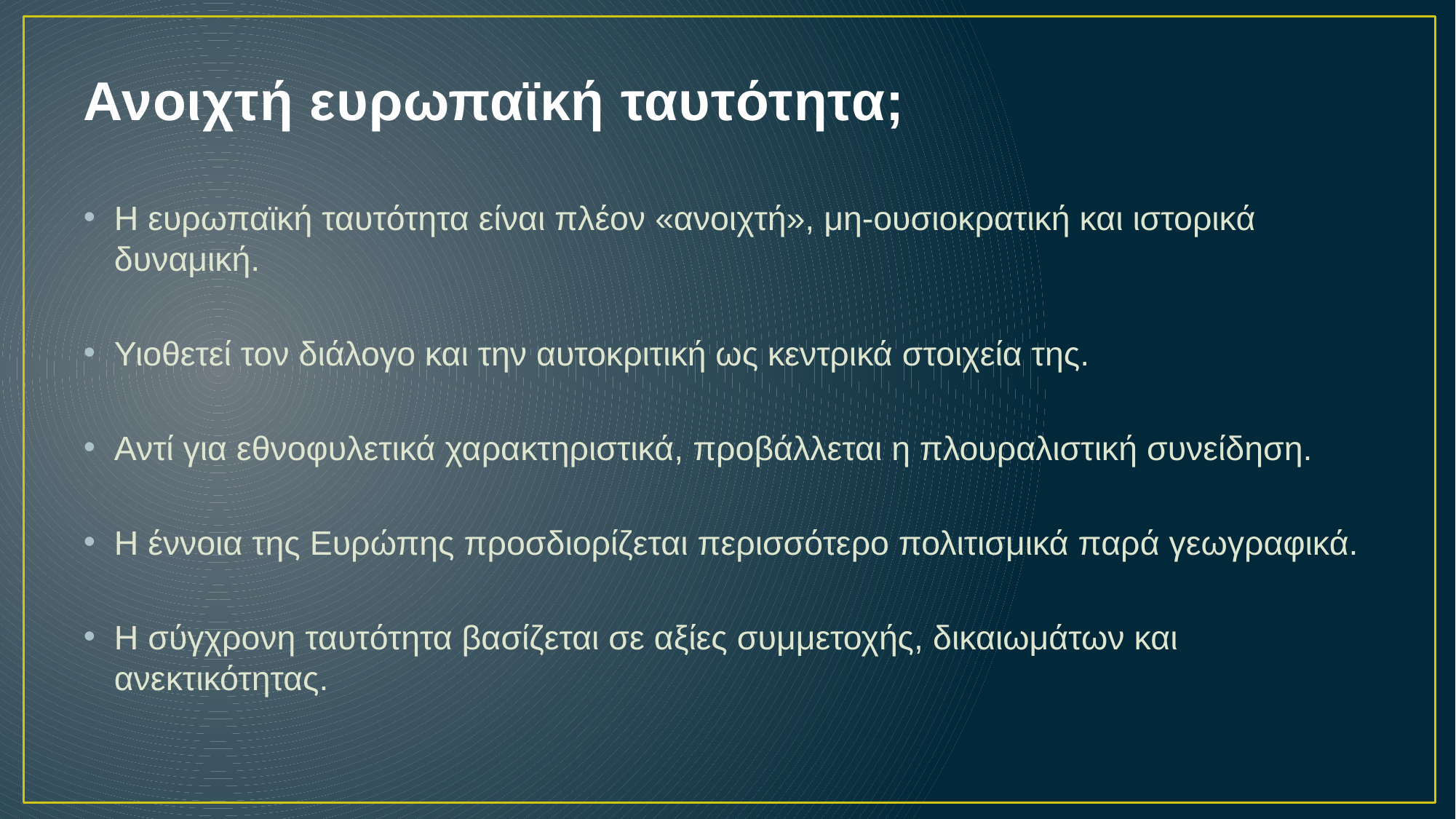

# Ανοιχτή ευρωπαϊκή ταυτότητα;
Η ευρωπαϊκή ταυτότητα είναι πλέον «ανοιχτή», μη-ουσιοκρατική και ιστορικά δυναμική.

Υιοθετεί τον διάλογο και την αυτοκριτική ως κεντρικά στοιχεία της.

Αντί για εθνοφυλετικά χαρακτηριστικά, προβάλλεται η πλουραλιστική συνείδηση.

Η έννοια της Ευρώπης προσδιορίζεται περισσότερο πολιτισμικά παρά γεωγραφικά.

Η σύγχρονη ταυτότητα βασίζεται σε αξίες συμμετοχής, δικαιωμάτων και ανεκτικότητας.